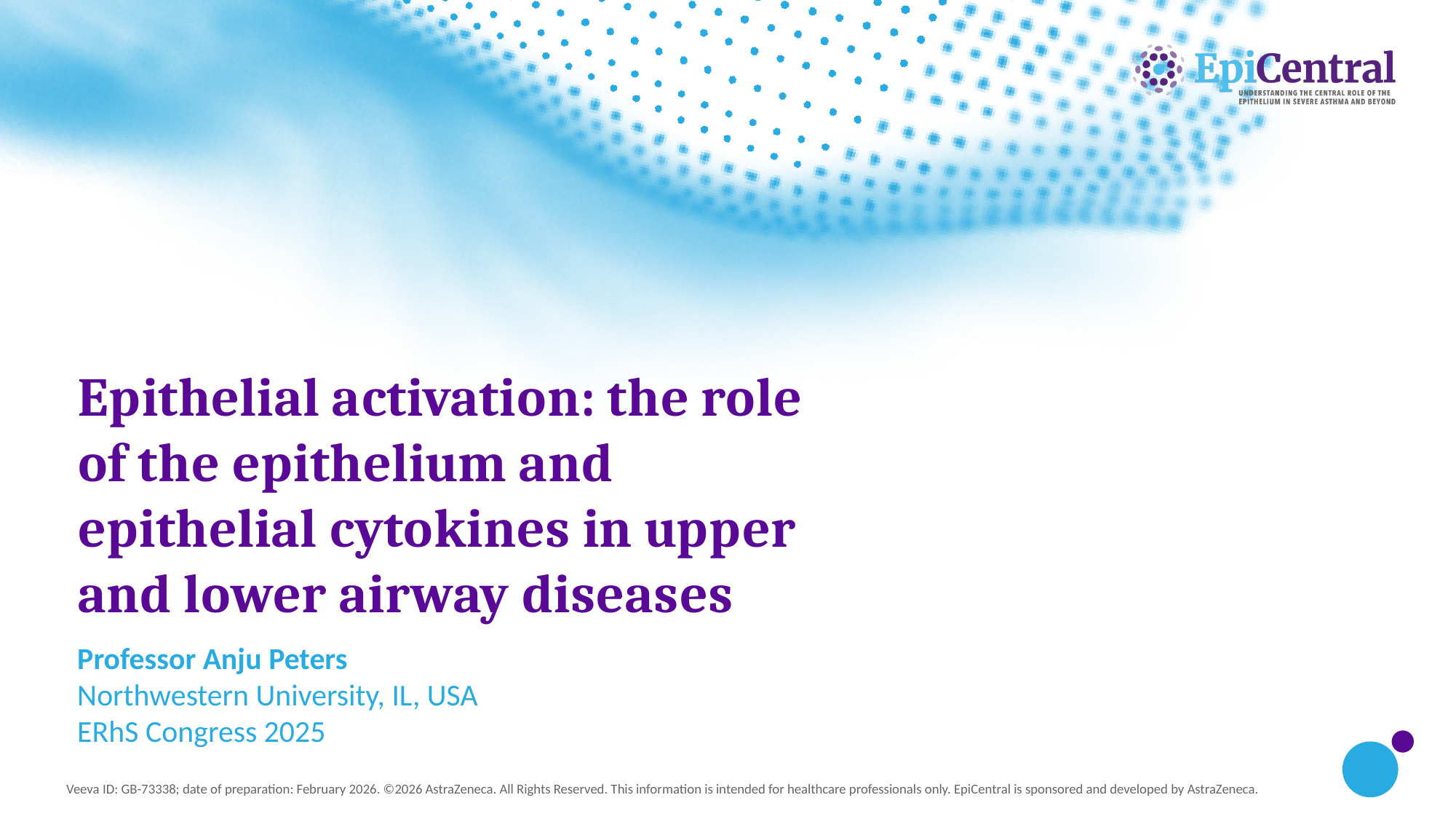

# Epithelial activation: the role of the epithelium and epithelial cytokines in upper and lower airway diseases​
Professor Anju Peters
Northwestern University, IL, USA
ERhS Congress 2025